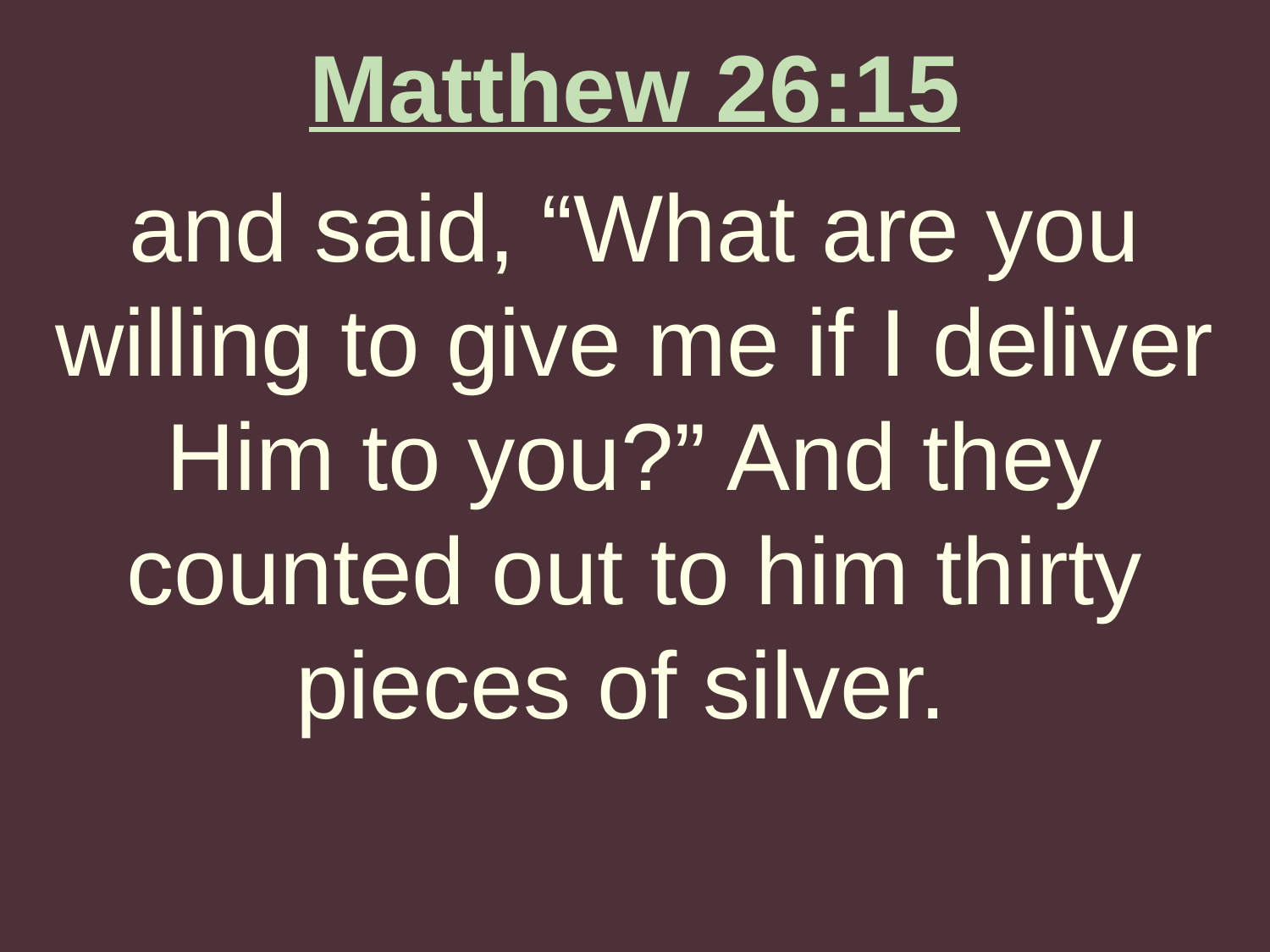

Matthew 26:15

and said, “What are you willing to give me if I deliver Him to you?” And they counted out to him thirty pieces of silver.